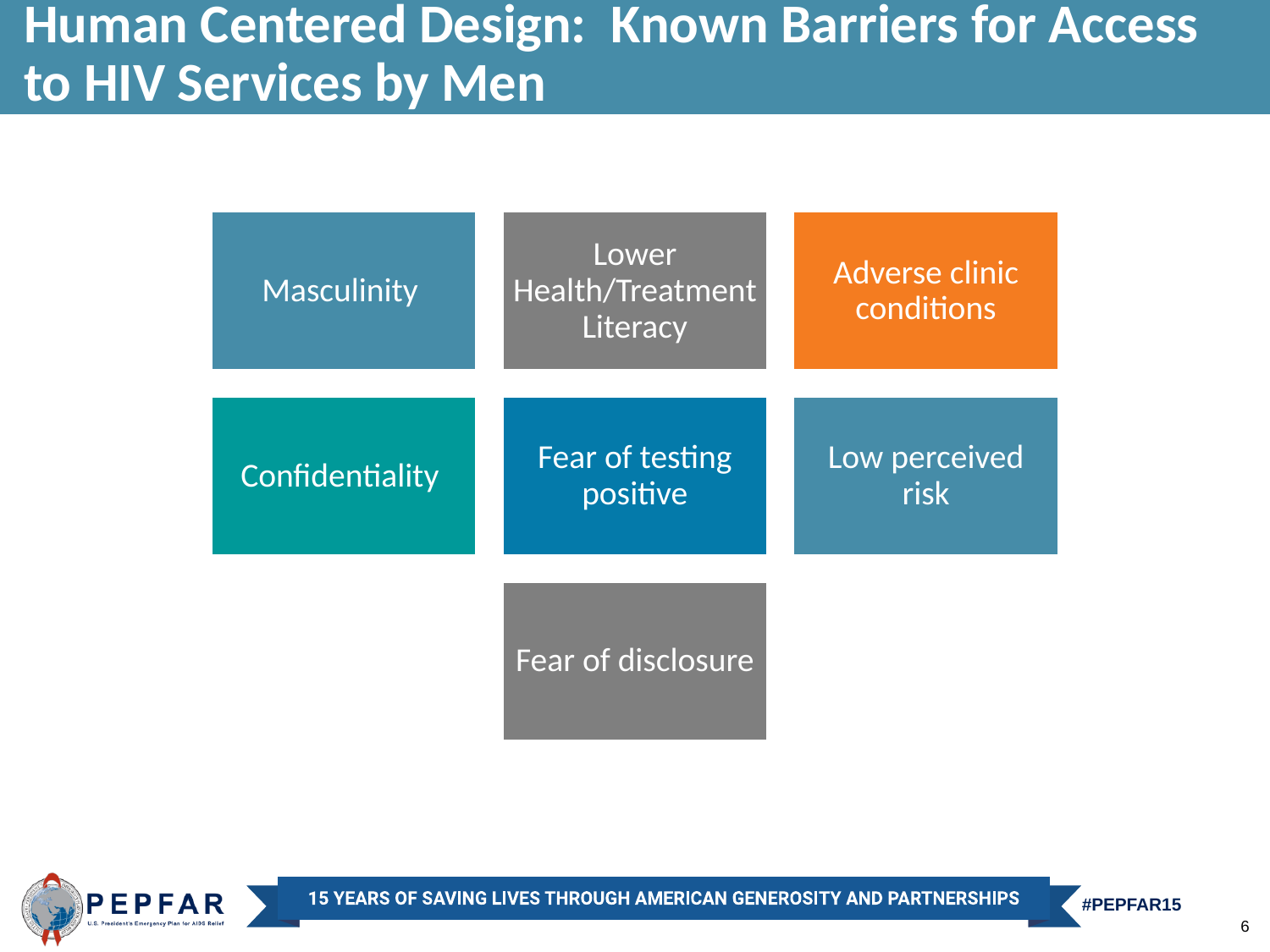

Human Centered Design:  Known Barriers for Access to HIV Services by Men
Masculinity
Lower Health/Treatment Literacy
Adverse clinic conditions
Confidentiality
Fear of testing positive
Low perceived risk
Fear of disclosure